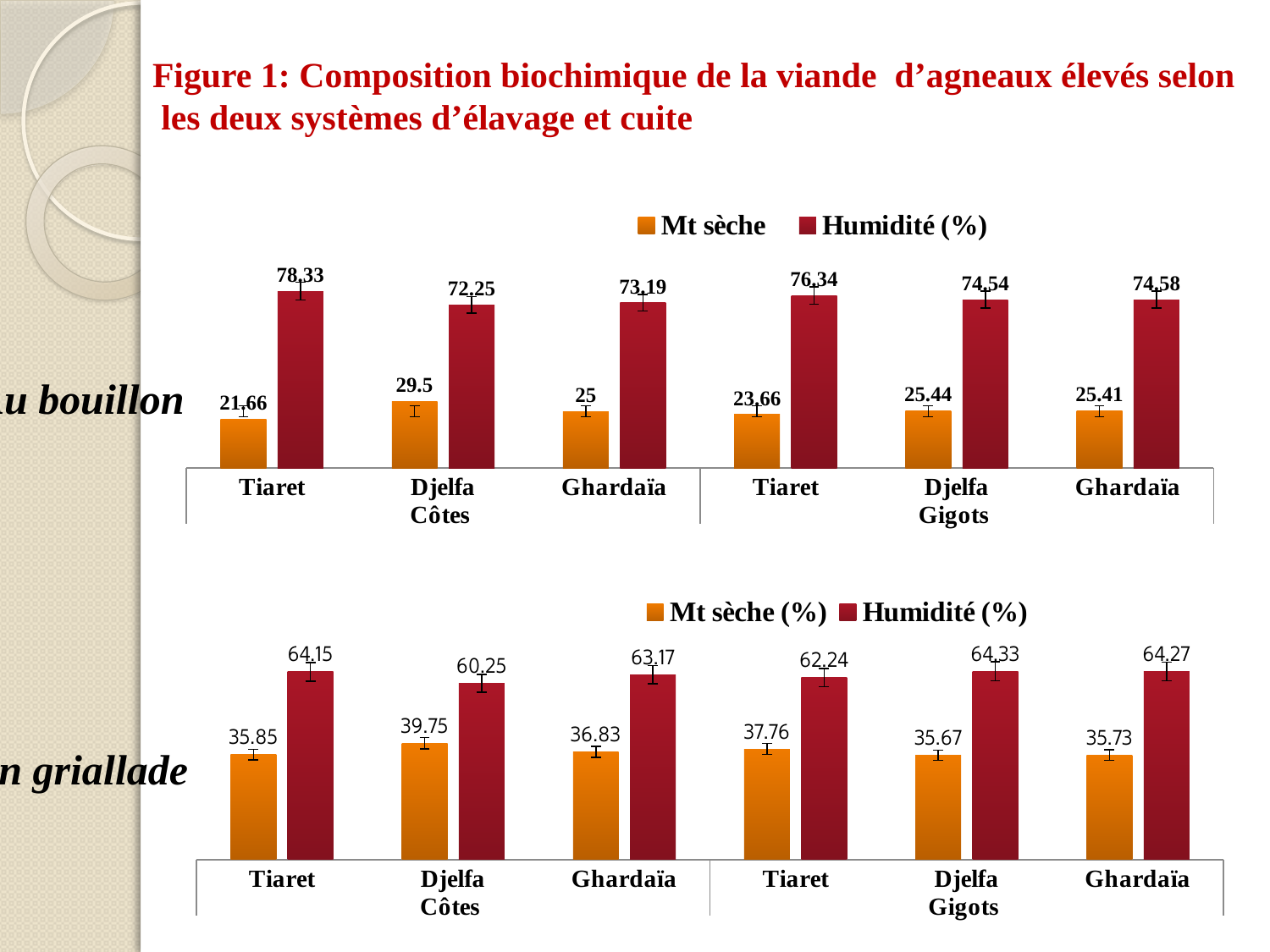

Figure 1: Composition biochimique de la viande  d’agneaux élevés selon
 les deux systèmes d’élavage et cuite

### Chart

| Category | Mt sèche | Humidité (%) |
|---|---|---|
| Tiaret | 21.66 | 78.33 |
| Djelfa | 29.5 | 72.25 |
| Ghardaïa | 25.0 | 73.19 |
| Tiaret | 23.66 | 76.34 |
| Djelfa | 25.439999999999987 | 74.54 |
| Ghardaïa | 25.41 | 74.58 |
 Au bouillon

### Chart

| Category | Mt sèche (%) | Humidité (%) |
|---|---|---|
| Tiaret | 35.85 | 64.14999999999999 |
| Djelfa | 39.75 | 60.25 |
| Ghardaïa | 36.83 | 63.17 |
| Tiaret | 37.76000000000001 | 62.24 |
| Djelfa | 35.67 | 64.33 |
| Ghardaïa | 35.73000000000001 | 64.27 |
En griallade